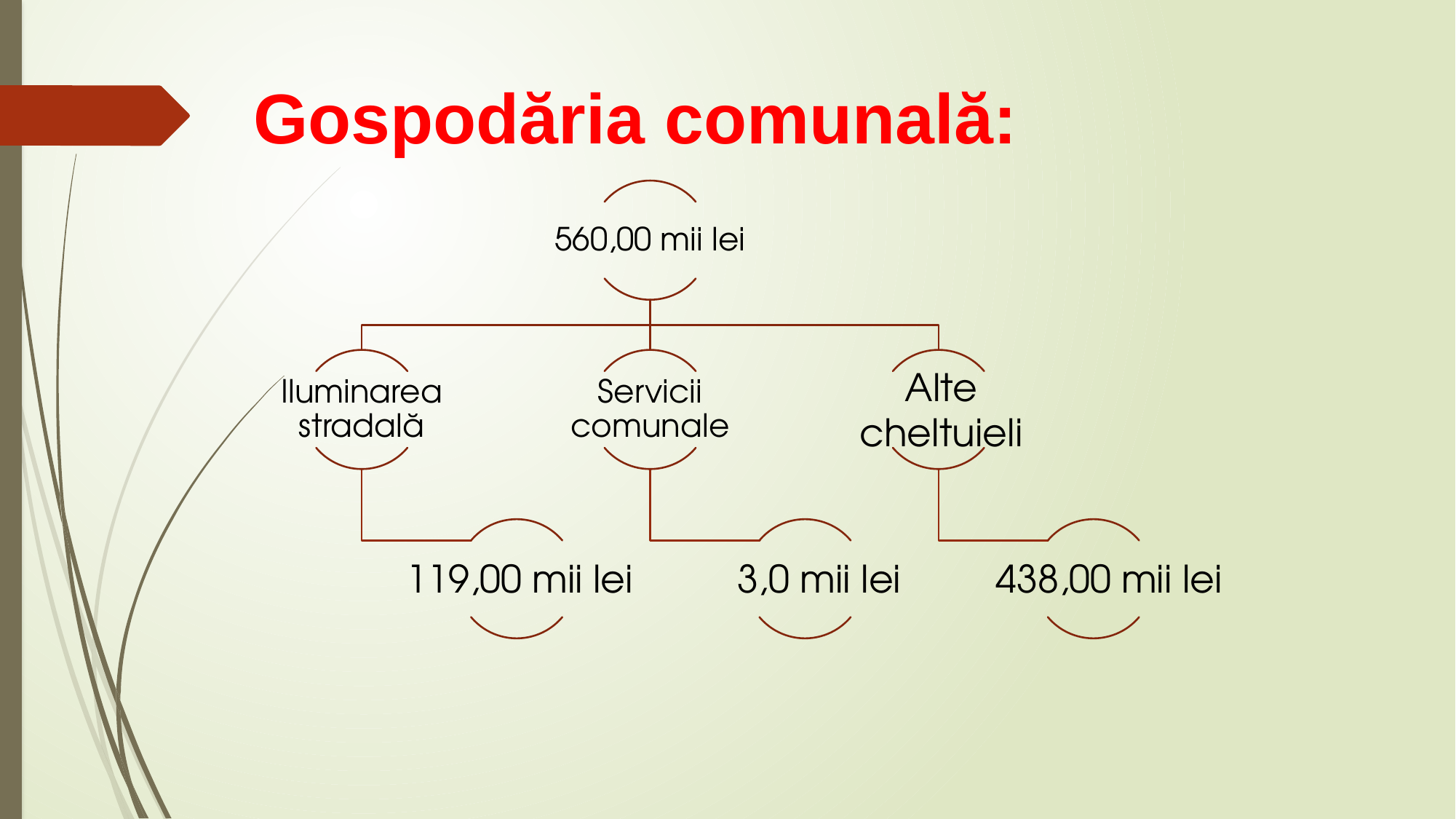

# Gospodăria comunală:
560,00 mii lei
Iluminarea stradală

Servicii comunale

Alte cheltuieli
119,00 mii lei
3,0 mii lei
438,00 mii lei